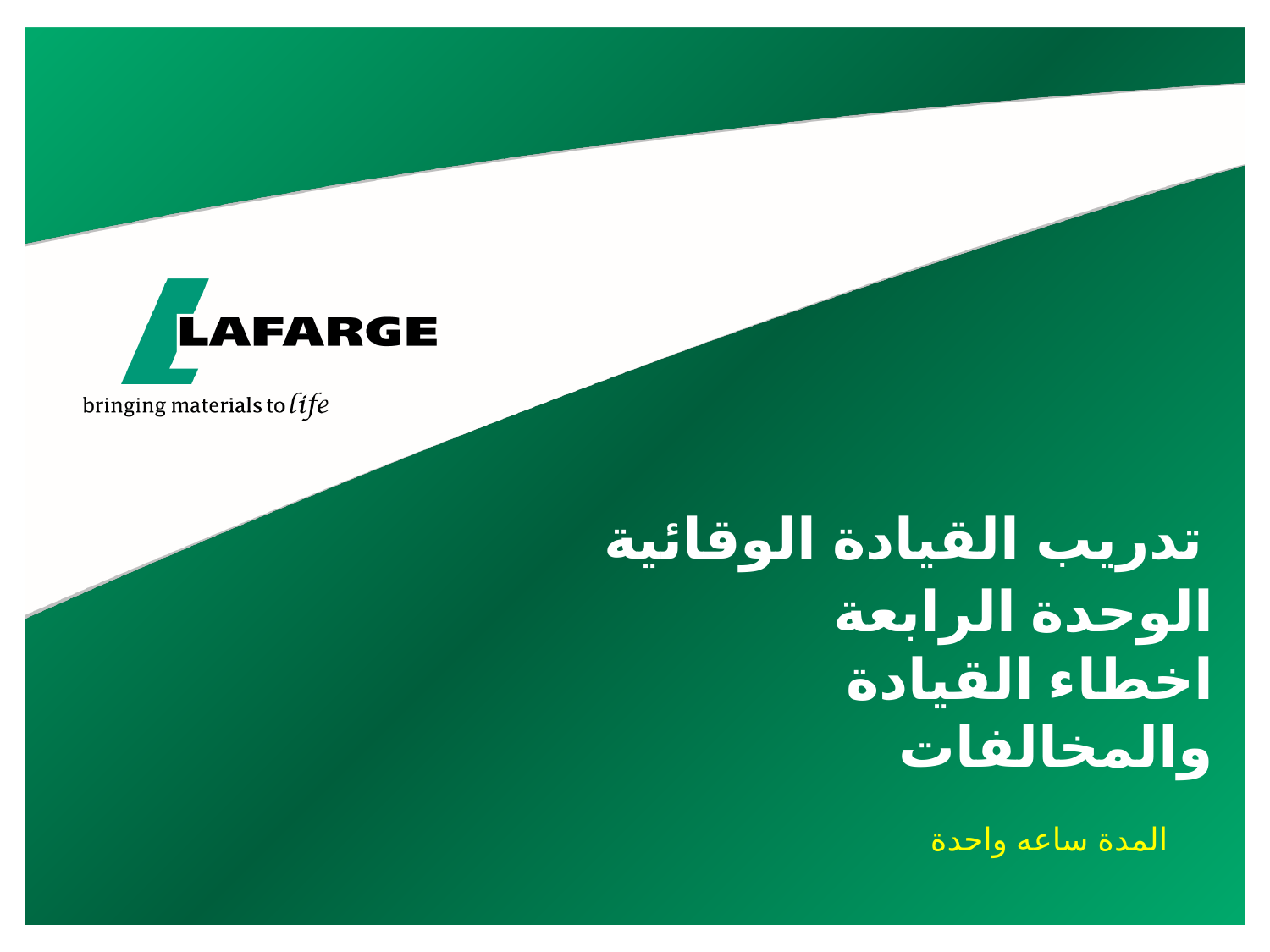

# تدريب القيادة الوقائية
الوحدة الرابعة
اخطاء القيادة والمخالفات
المدة ساعه واحدة